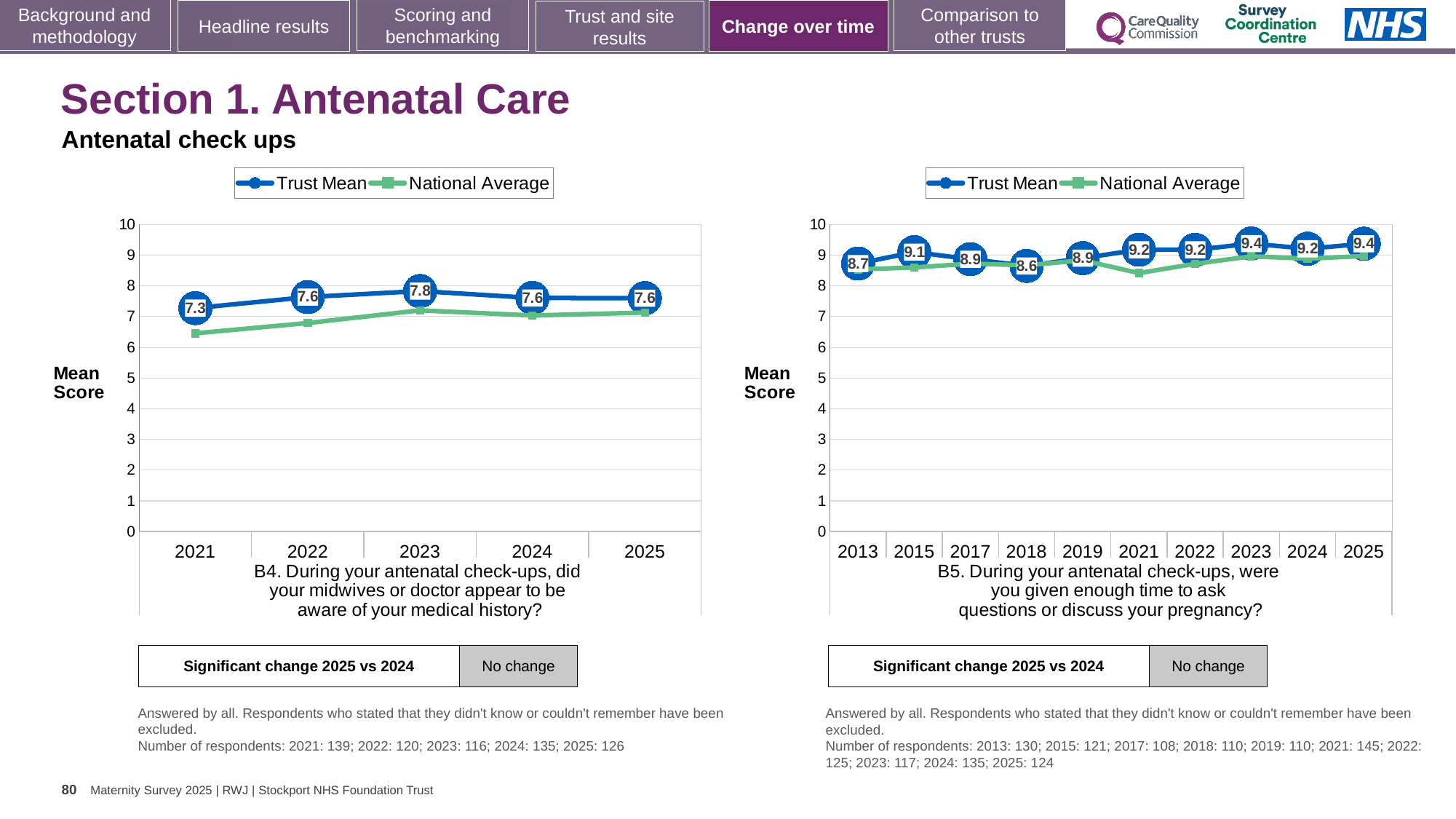

# Section 1. Antenatal Care
Antenatal check ups

### Chart

| Category | Trust Mean | National Average |
|---|---|---|
| 2021 | 7.275576482409458 | 6.455163447895841 |
| 2022 | 7.635897211326757 | 6.7896576930801 |
| 2023 | 7.8308966340168 | 7.201655927277624 |
| 2024 | 7.604846670361073 | 7.035712669914595 |
| 2025 | 7.60092220550305 | 7.128932333714427 |

### Chart

| Category | Trust Mean | National Average |
|---|---|---|
| 2013 | 8.725225154995238 | 8.534338668237579 |
| 2015 | 9.096702998163973 | 8.598099124847632 |
| 2017 | 8.869115687603731 | 8.723314376787982 |
| 2018 | 8.64860462015475 | 8.6696732268667 |
| 2019 | 8.902798623663692 | 8.83096682615885 |
| 2021 | 9.175913614072355 | 8.416259900267834 |
| 2022 | 9.171834108094348 | 8.718080276000922 |
| 2023 | 9.376744859308833 | 8.961248686411796 |
| 2024 | 9.207127762969725 | 8.885392546628402 |
| 2025 | 9.369805288413577 | 8.969742580414081 |
| Significant change 2025 vs 2024 | No change |
| --- | --- |
| Significant change 2025 vs 2024 | No change |
| --- | --- |
Answered by all. Respondents who stated that they didn't know or couldn't remember have been excluded.
Number of respondents: 2021: 139; 2022: 120; 2023: 116; 2024: 135; 2025: 126
Answered by all. Respondents who stated that they didn't know or couldn't remember have been excluded.
Number of respondents: 2013: 130; 2015: 121; 2017: 108; 2018: 110; 2019: 110; 2021: 145; 2022: 125; 2023: 117; 2024: 135; 2025: 124
80